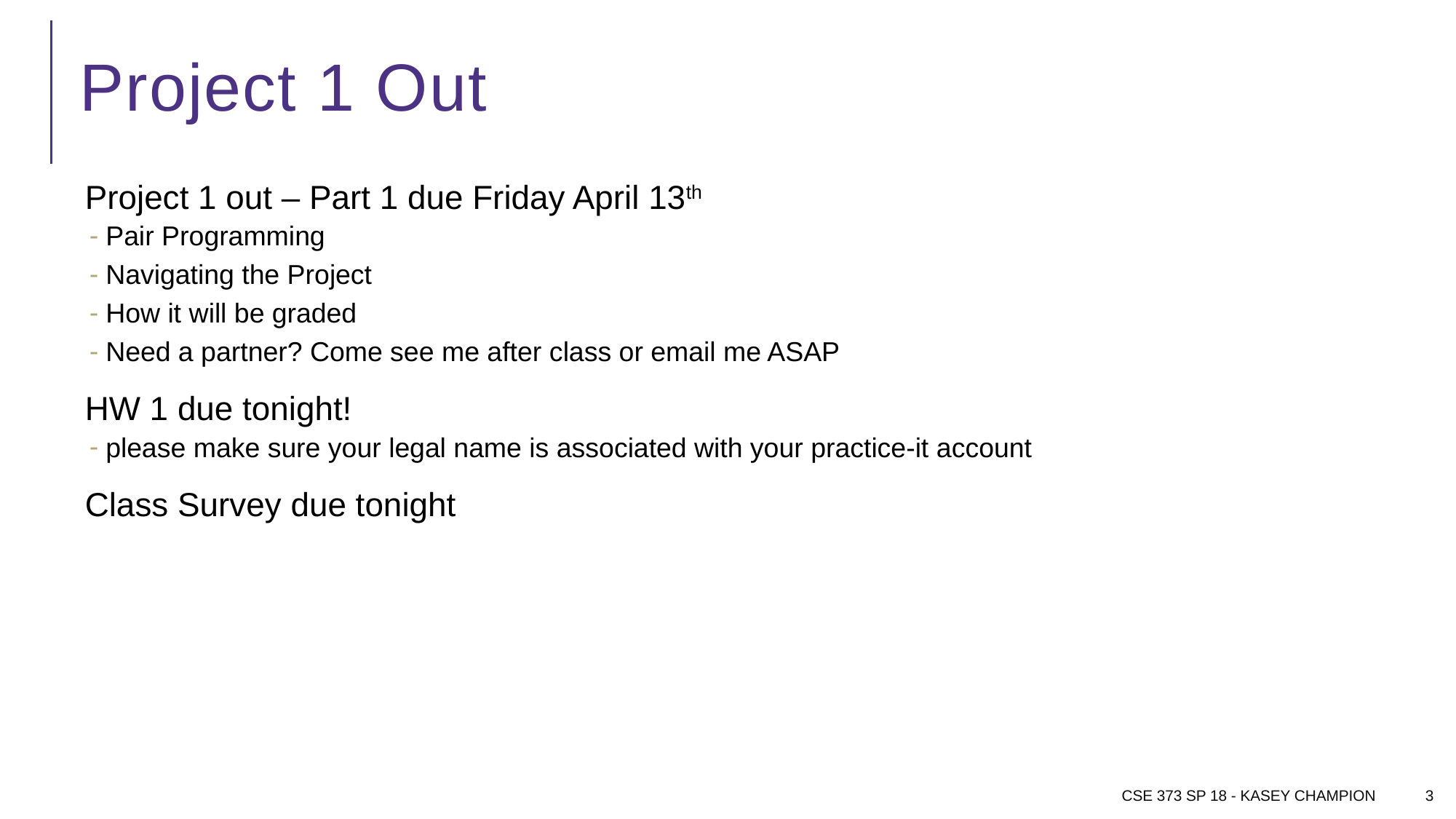

# Project 1 Out
Project 1 out – Part 1 due Friday April 13th
Pair Programming
Navigating the Project
How it will be graded
Need a partner? Come see me after class or email me ASAP
HW 1 due tonight!
please make sure your legal name is associated with your practice-it account
Class Survey due tonight
CSE 373 SP 18 - Kasey Champion
3